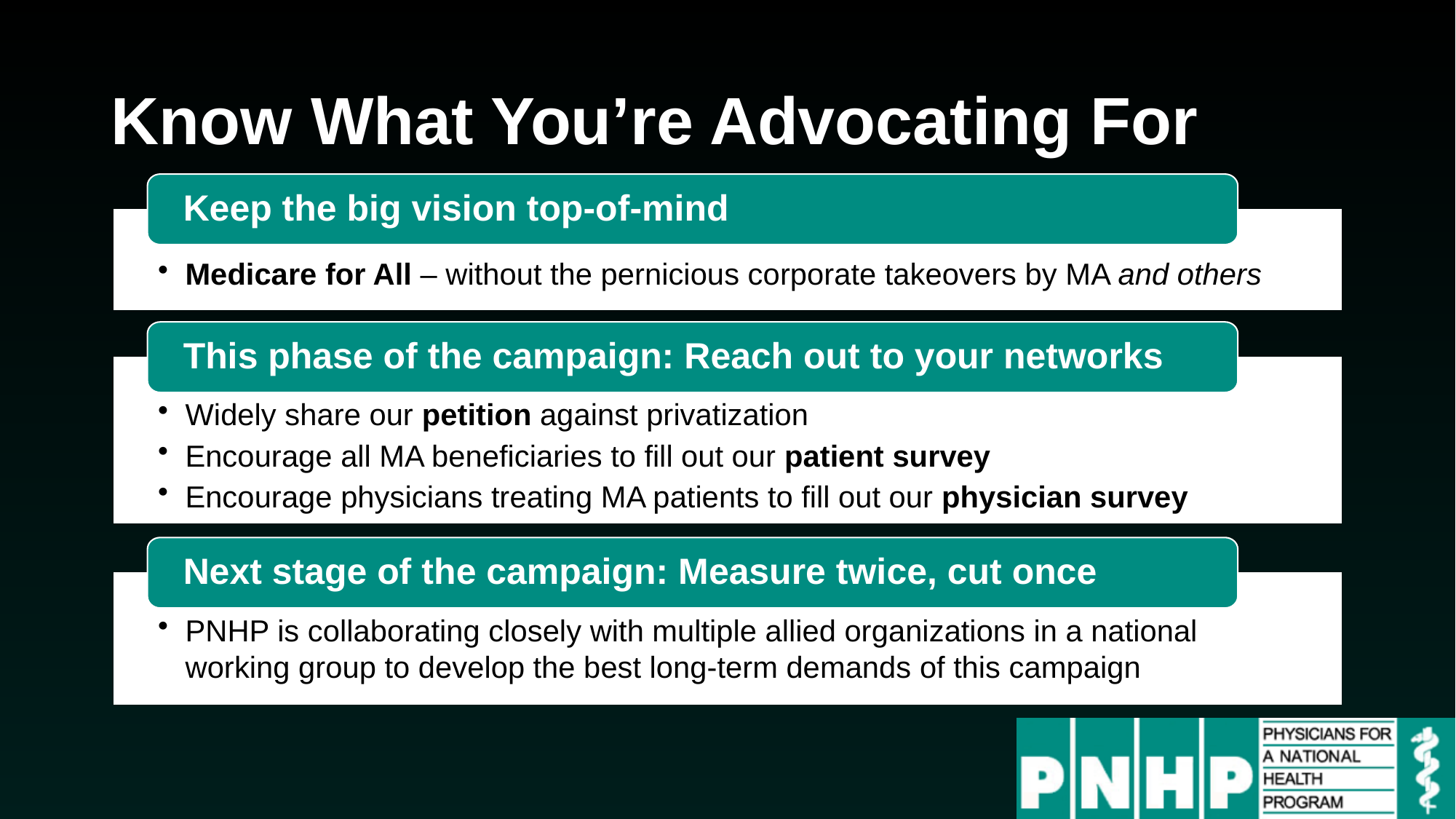

# Know What You’re Advocating For
Keep the big vision top-of-mind
Medicare for All – without the pernicious corporate takeovers by MA and others
This phase of the campaign: Reach out to your networks
Widely share our petition against privatization
Encourage all MA beneficiaries to fill out our patient survey
Encourage physicians treating MA patients to fill out our physician survey
Next stage of the campaign: Measure twice, cut once
PNHP is collaborating closely with multiple allied organizations in a national working group to develop the best long-term demands of this campaign